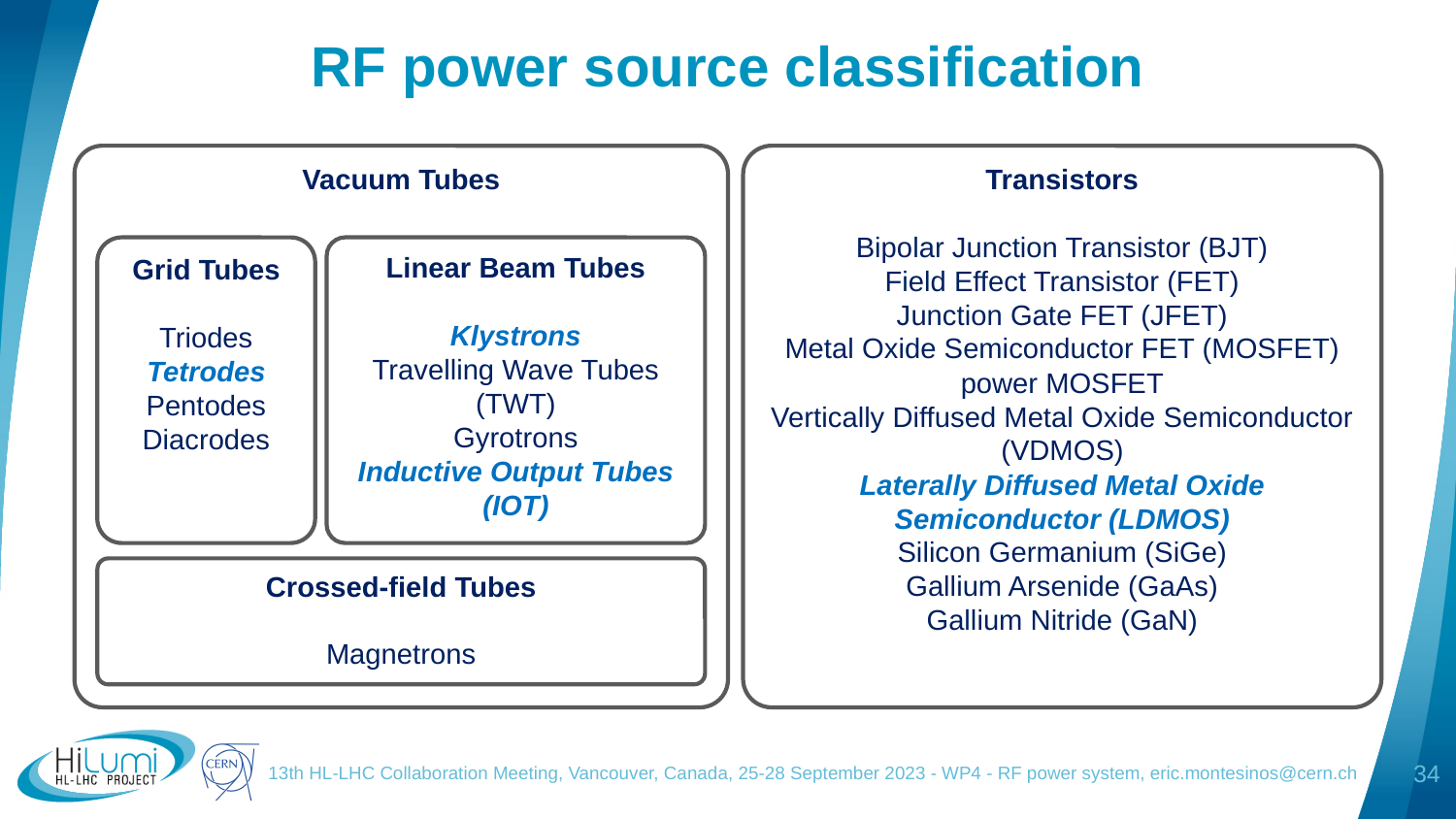

# RF power source classification
Vacuum Tubes
Transistors

Bipolar Junction Transistor (BJT)
Field Effect Transistor (FET)
Junction Gate FET (JFET)
Metal Oxide Semiconductor FET (MOSFET)
power MOSFET
Vertically Diffused Metal Oxide Semiconductor (VDMOS)
Laterally Diffused Metal Oxide Semiconductor (LDMOS)
Silicon Germanium (SiGe)
Gallium Arsenide (GaAs)
Gallium Nitride (GaN)
Grid Tubes

Triodes
Tetrodes
Pentodes
Diacrodes
Linear Beam Tubes

Klystrons
Travelling Wave Tubes (TWT)
Gyrotrons
Inductive Output Tubes (IOT)

Crossed-field Tubes

Magnetrons

13th HL-LHC Collaboration Meeting, Vancouver, Canada, 25-28 September 2023 - WP4 - RF power system, eric.montesinos@cern.ch
34